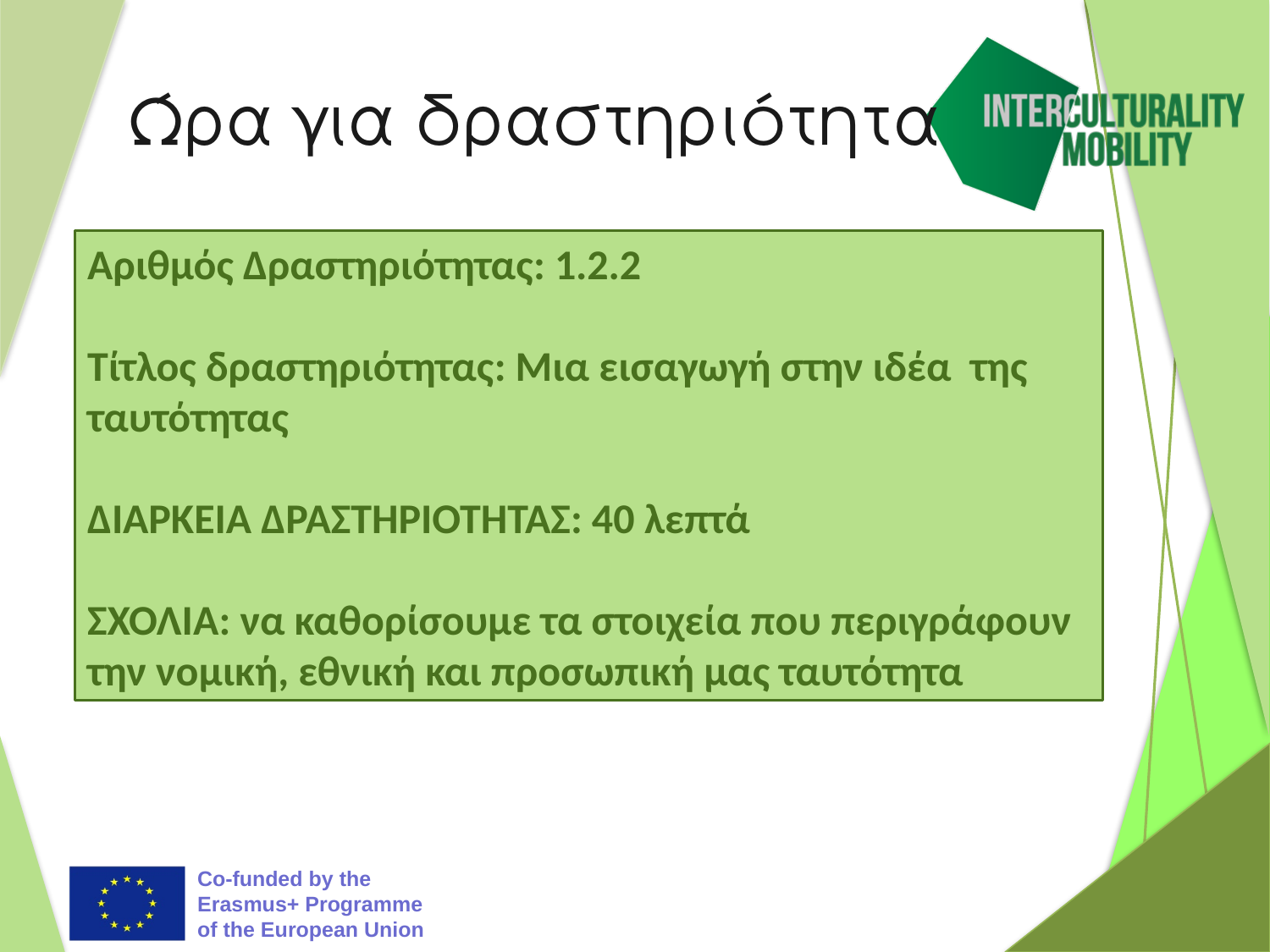

# Ώρα για δραστηριότητα
Αριθμός Δραστηριότητας: 1.2.2

Τίτλος δραστηριότητας: Μια εισαγωγή στην ιδέα  της ταυτότητας

ΔΙΑΡΚΕΙΑ ΔΡΑΣΤΗΡΙΟΤΗΤΑΣ: 40 λεπτά

ΣΧΟΛΙΑ: να καθορίσουμε τα στοιχεία που περιγράφουν την νομική, εθνική και προσωπική μας ταυτότητα